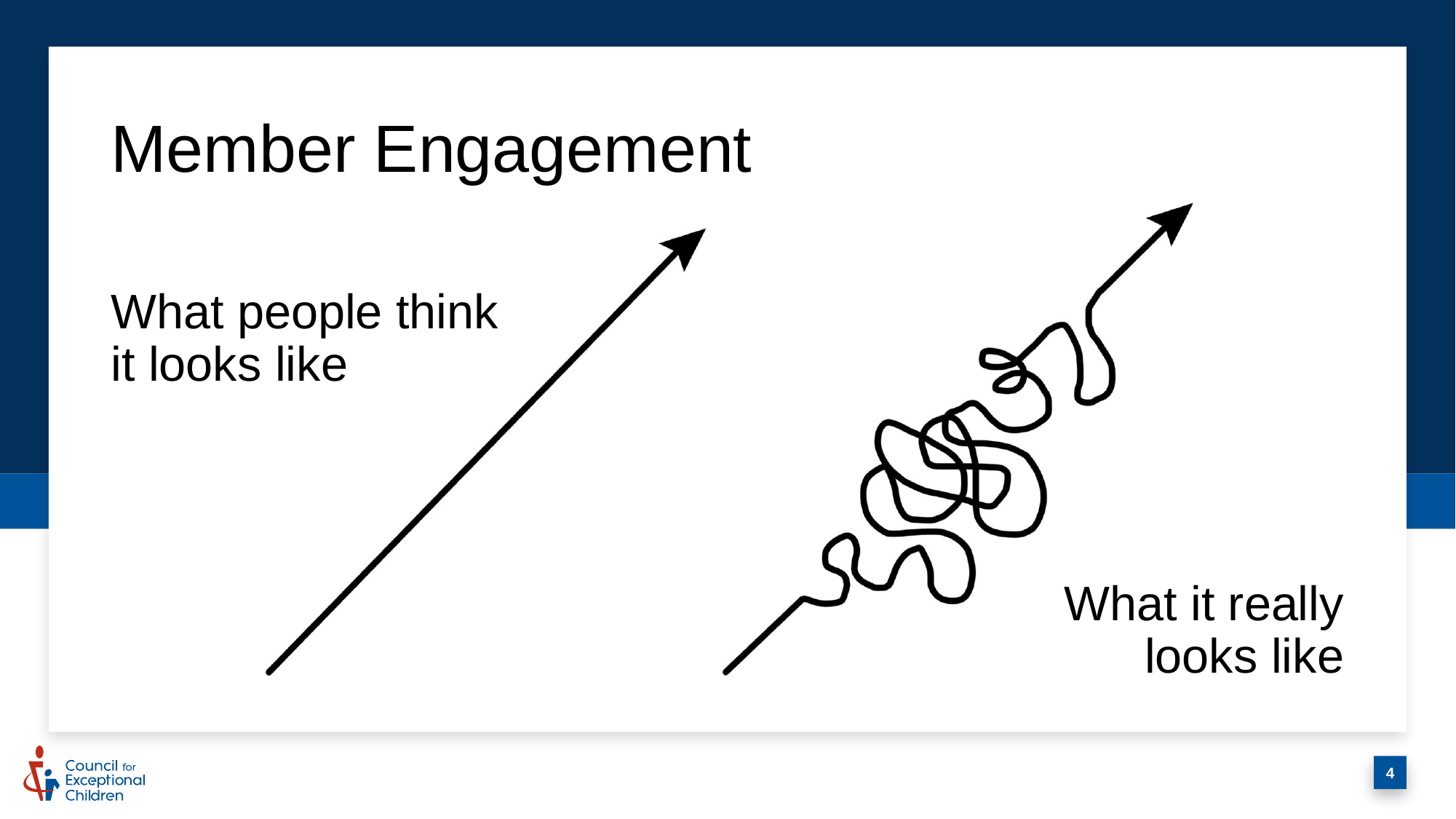

# Member Engagement

What people think it looks like
What it really looks like